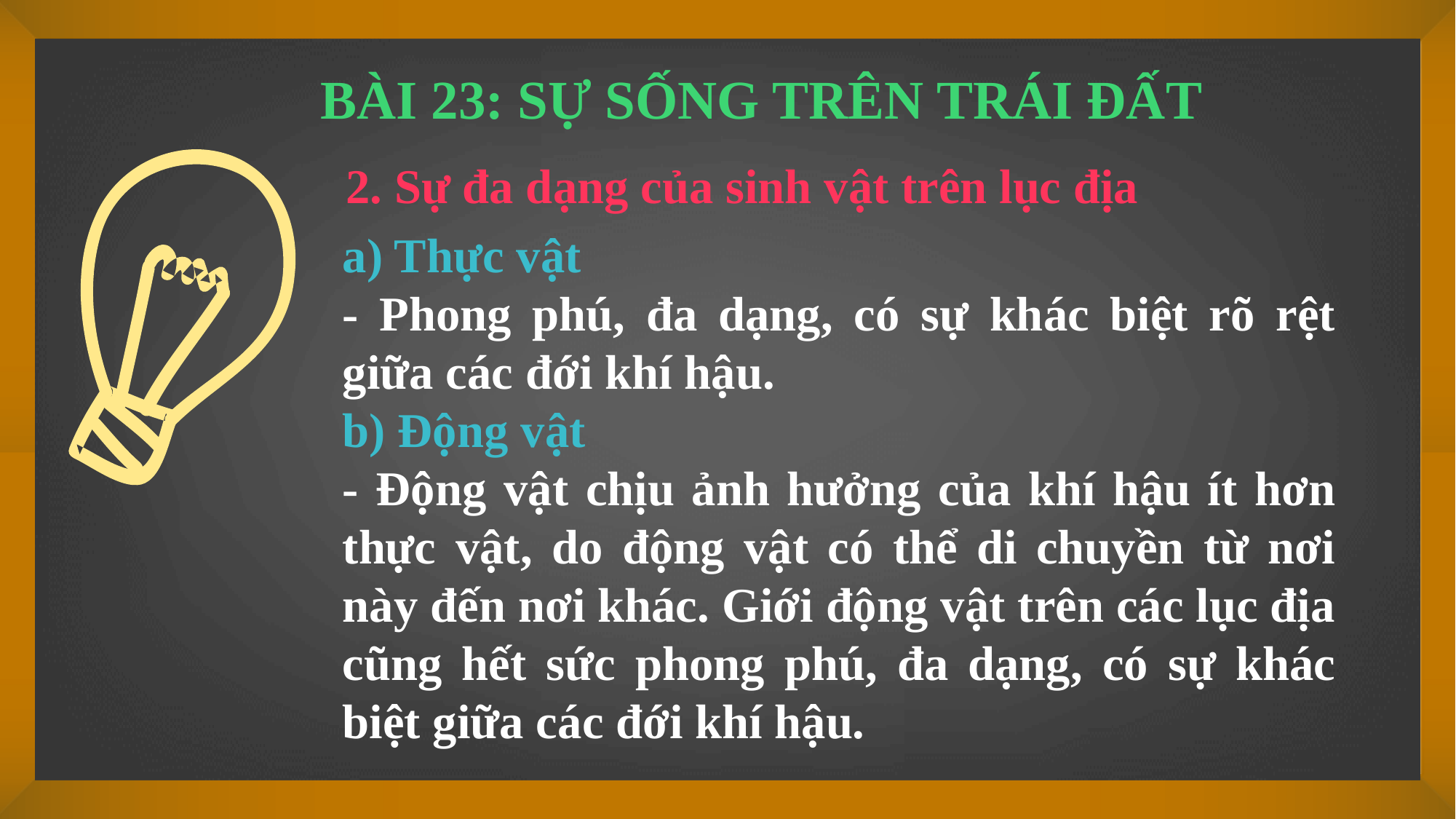

BÀI 23: SỰ SỐNG TRÊN TRÁI ĐẤT

2. Sự đa dạng của sinh vật trên lục địa
a) Thực vật
- Phong phú, đa dạng, có sự khác biệt rõ rệt giữa các đới khí hậu.
b) Động vật
- Động vật chịu ảnh hưởng của khí hậu ít hơn thực vật, do động vật có thể di chuyền từ nơi này đến nơi khác. Giới động vật trên các lục địa cũng hết sức phong phú, đa dạng, có sự khác biệt giữa các đới khí hậu.